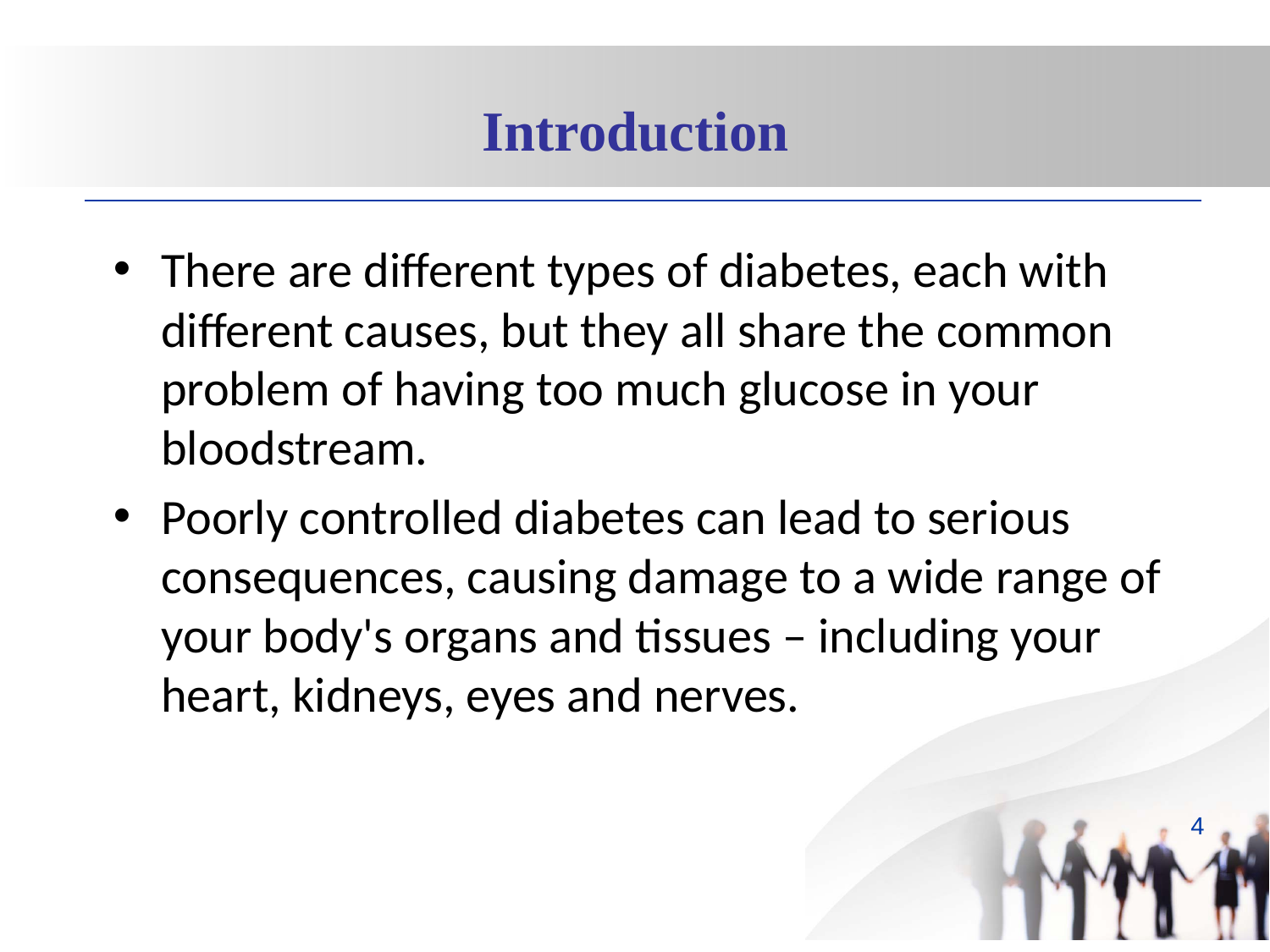

Introduction
There are different types of diabetes, each with different causes, but they all share the common problem of having too much glucose in your bloodstream.
Poorly controlled diabetes can lead to serious consequences, causing damage to a wide range of your body's organs and tissues – including your heart, kidneys, eyes and nerves.
4